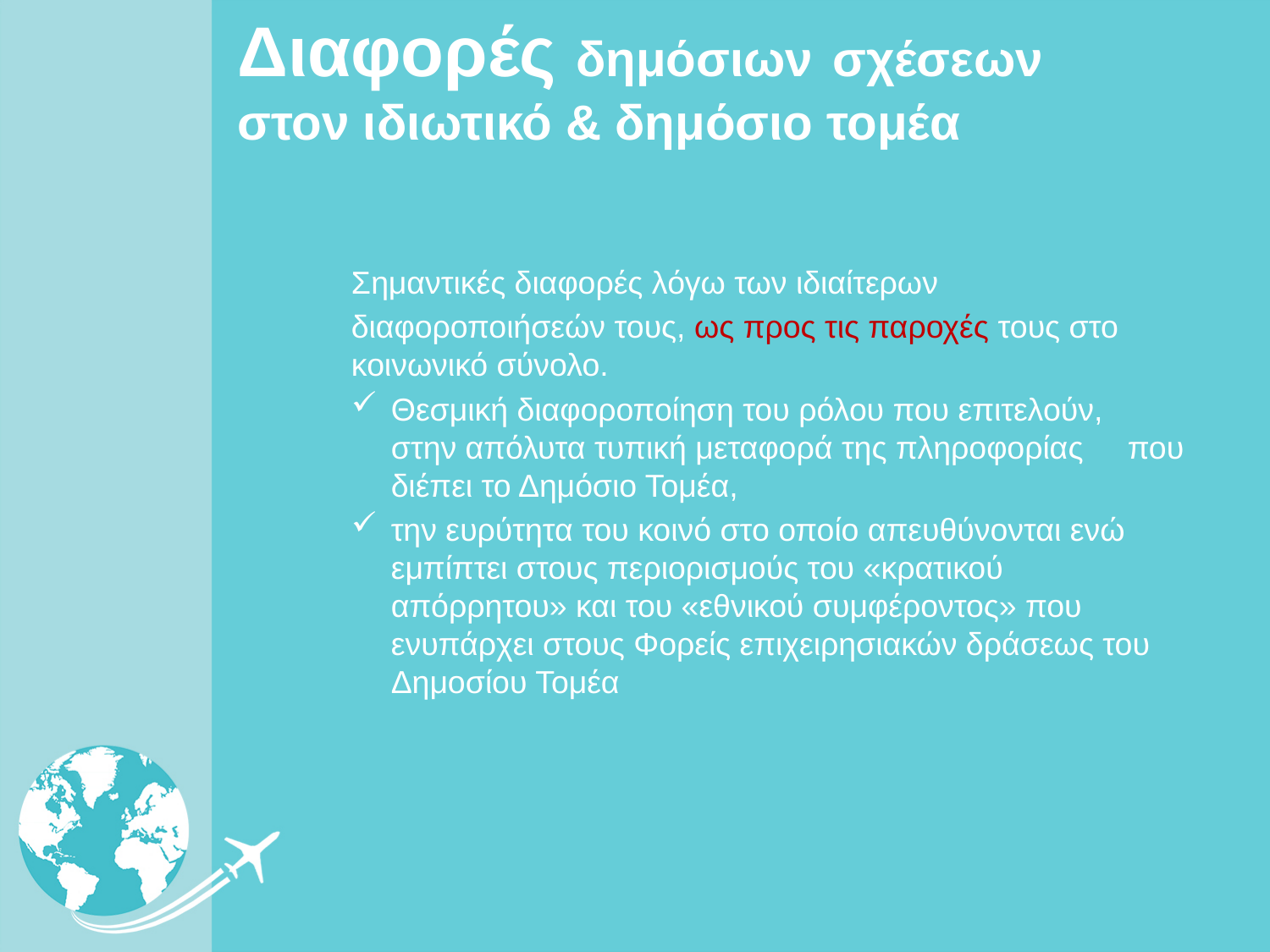

# Διαφορές δημόσιων σχέσεων              στον ιδιωτικό & δημόσιο τομέα
Σημαντικές διαφορές λόγω των ιδιαίτερων
διαφοροποιήσεών τους, ως προς τις παροχές τους στο  κοινωνικό σύνολο.
Θεσμική διαφοροποίηση του ρόλου που επιτελούν,   στην απόλυτα τυπική μεταφορά της πληροφορίας     που διέπει το Δημόσιο Τομέα,
την ευρύτητα του κοινό στο οποίο απευθύνονται ενώ εμπίπτει στους περιορισμούς του «κρατικού             απόρρητου» και του «εθνικού συμφέροντος» που      ενυπάρχει στους Φορείς επιχειρησιακών δράσεως του Δημοσίου Τομέα